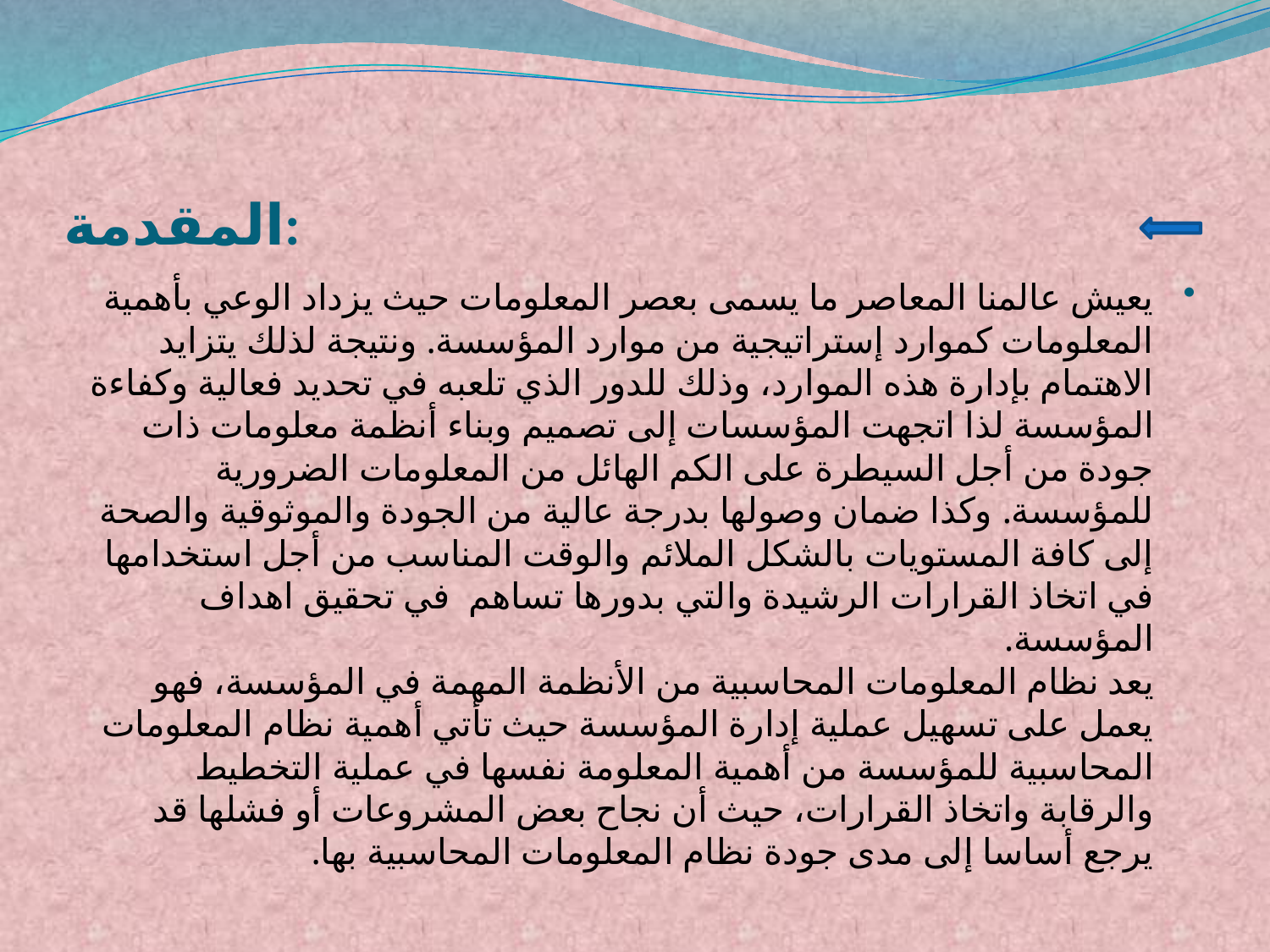

# المقدمة:

يعيش عالمنا المعاصر ما يسمى بعصر المعلومات حيث يزداد الوعي بأهمية المعلومات كموارد إستراتيجية من موارد المؤسسة. ونتيجة لذلك يتزايد الاهتمام بإدارة هذه الموارد، وذلك للدور الذي تلعبه في تحديد فعالية وكفاءة المؤسسة لذا اتجهت المؤسسات إلى تصميم وبناء أنظمة معلومات ذات جودة من أجل السيطرة على الكم الهائل من المعلومات الضرورية للمؤسسة. وكذا ضمان وصولها بدرجة عالية من الجودة والموثوقية والصحة إلى كافة المستويات بالشكل الملائم والوقت المناسب من أجل استخدامها في اتخاذ القرارات الرشيدة والتي بدورها تساهم  في تحقيق اهداف المؤسسة.
يعد نظام المعلومات المحاسبية من الأنظمة المهمة في المؤسسة، فهو يعمل على تسهيل عملية إدارة المؤسسة حيث تأتي أهمية نظام المعلومات المحاسبية للمؤسسة من أهمية المعلومة نفسها في عملية التخطيط والرقابة واتخاذ القرارات، حيث أن نجاح بعض المشروعات أو فشلها قد يرجع أساسا إلى مدى جودة نظام المعلومات المحاسبية بها.